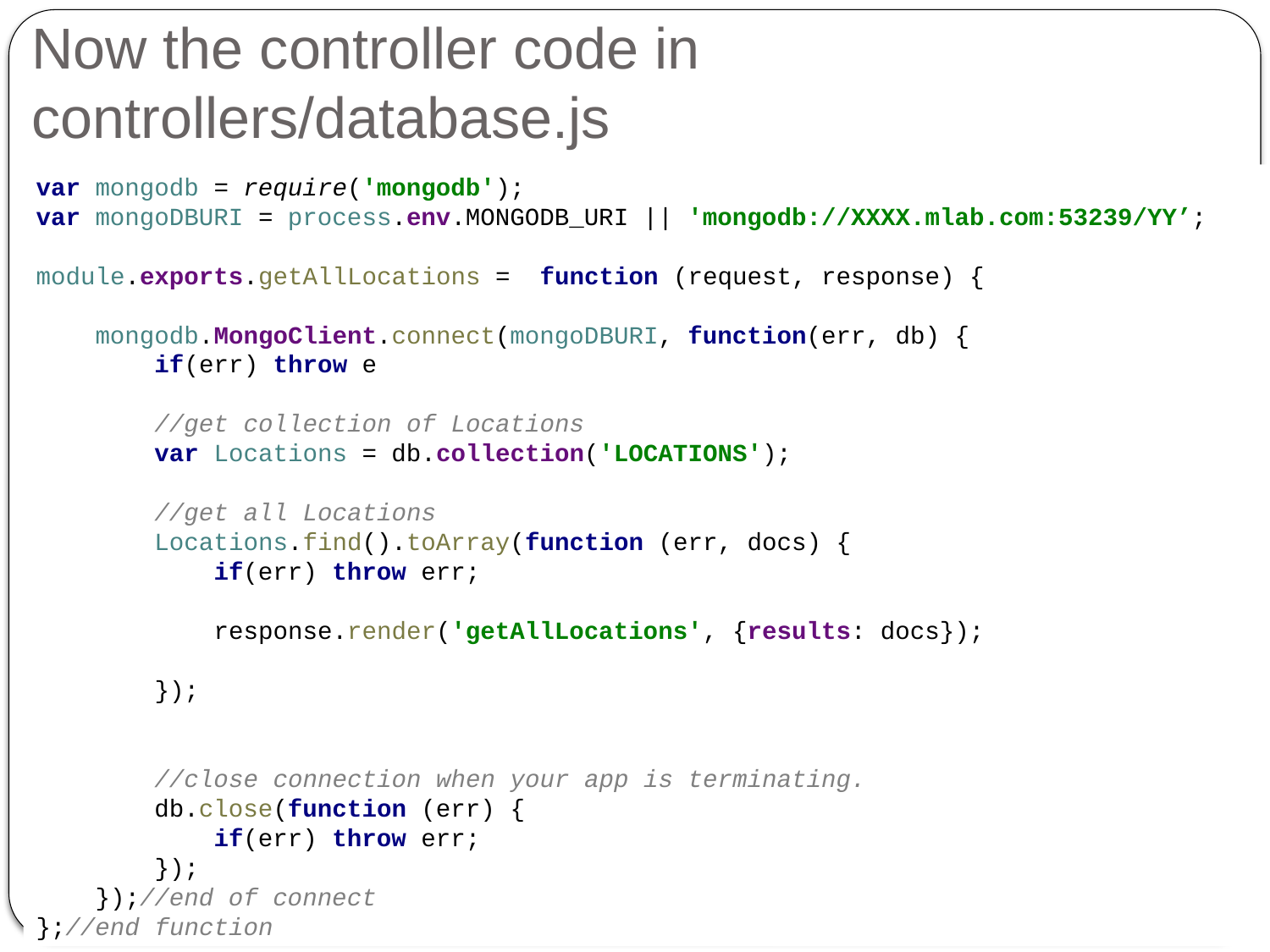

# Now the controller code in controllers/database.js
var mongodb = require('mongodb');
var mongoDBURI = process.env.MONGODB_URI || 'mongodb://XXXX.mlab.com:53239/YY’;

module.exports.getAllLocations =  function (request, response) {
    mongodb.MongoClient.connect(mongoDBURI, function(err, db) {
        if(err) throw e
        //get collection of Locations
        var Locations = db.collection('LOCATIONS');
        //get all Locations
        Locations.find().toArray(function (err, docs) {
            if(err) throw err;
            response.render('getAllLocations', {results: docs});
        });
        //close connection when your app is terminating.
        db.close(function (err) {
            if(err) throw err;
        });
    });//end of connect
};//end function